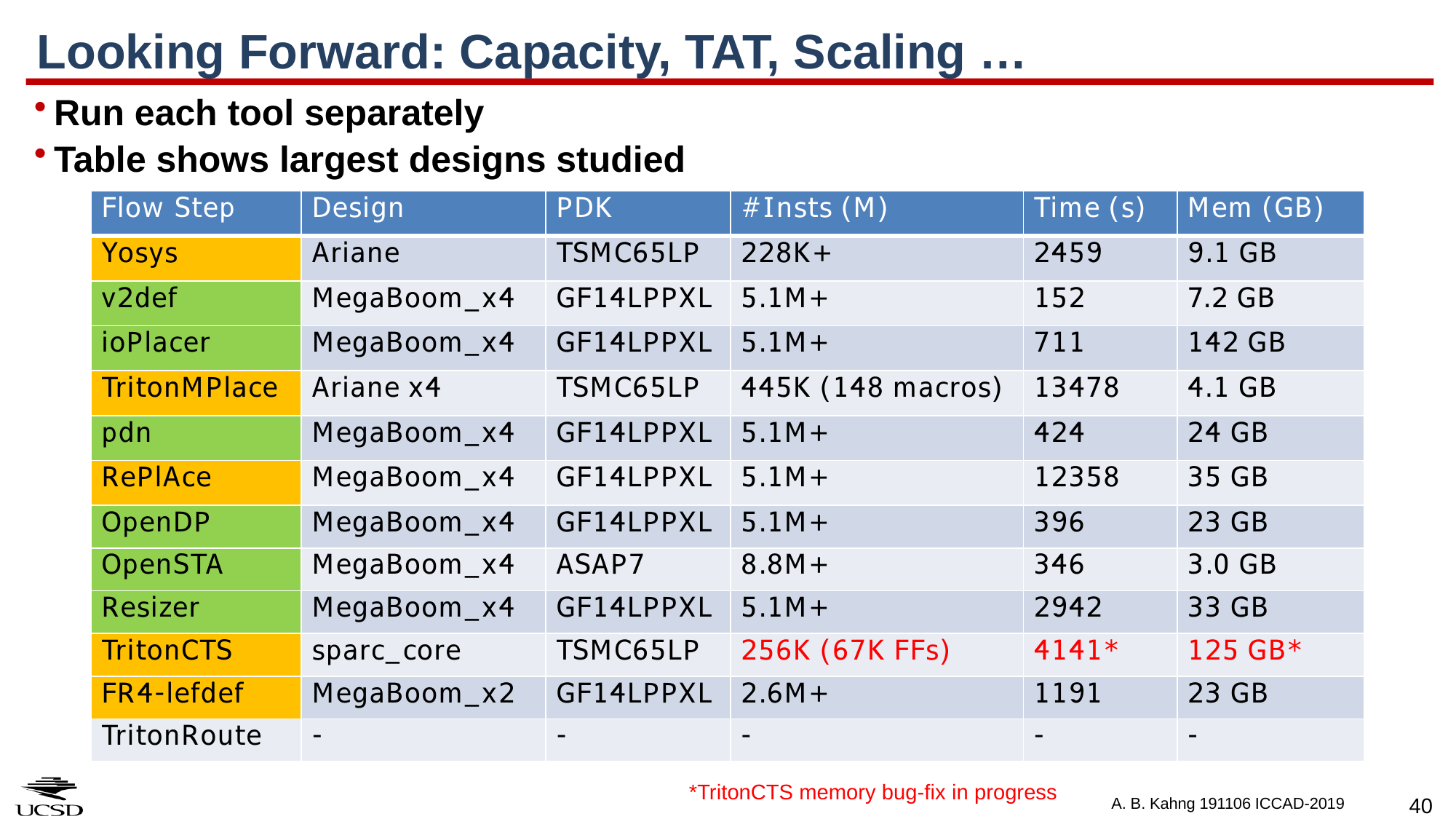

# Looking Forward: Capacity, TAT, Scaling …
Run each tool separately
Table shows largest designs studied
| Flow Step | Design | PDK | #Insts (M) | Time (s) | Mem (GB) |
| --- | --- | --- | --- | --- | --- |
| Yosys | Ariane | TSMC65LP | 228K+ | 2459 | 9.1 GB |
| v2def | MegaBoom\_x4 | GF14LPPXL | 5.1M+ | 152 | 7.2 GB |
| ioPlacer | MegaBoom\_x4 | GF14LPPXL | 5.1M+ | 711 | 142 GB |
| TritonMPlace | Ariane x4 | TSMC65LP | 445K (148 macros) | 13478 | 4.1 GB |
| pdn | MegaBoom\_x4 | GF14LPPXL | 5.1M+ | 424 | 24 GB |
| RePlAce | MegaBoom\_x4 | GF14LPPXL | 5.1M+ | 12358 | 35 GB |
| OpenDP | MegaBoom\_x4 | GF14LPPXL | 5.1M+ | 396 | 23 GB |
| OpenSTA | MegaBoom\_x4 | ASAP7 | 8.8M+ | 346 | 3.0 GB |
| Resizer | MegaBoom\_x4 | GF14LPPXL | 5.1M+ | 2942 | 33 GB |
| TritonCTS | sparc\_core | TSMC65LP | 256K (67K FFs) | 4141\* | 125 GB\* |
| FR4-lefdef | MegaBoom\_x2 | GF14LPPXL | 2.6M+ | 1191 | 23 GB |
| TritonRoute | - | - | - | - | - |
*TritonCTS memory bug-fix in progress